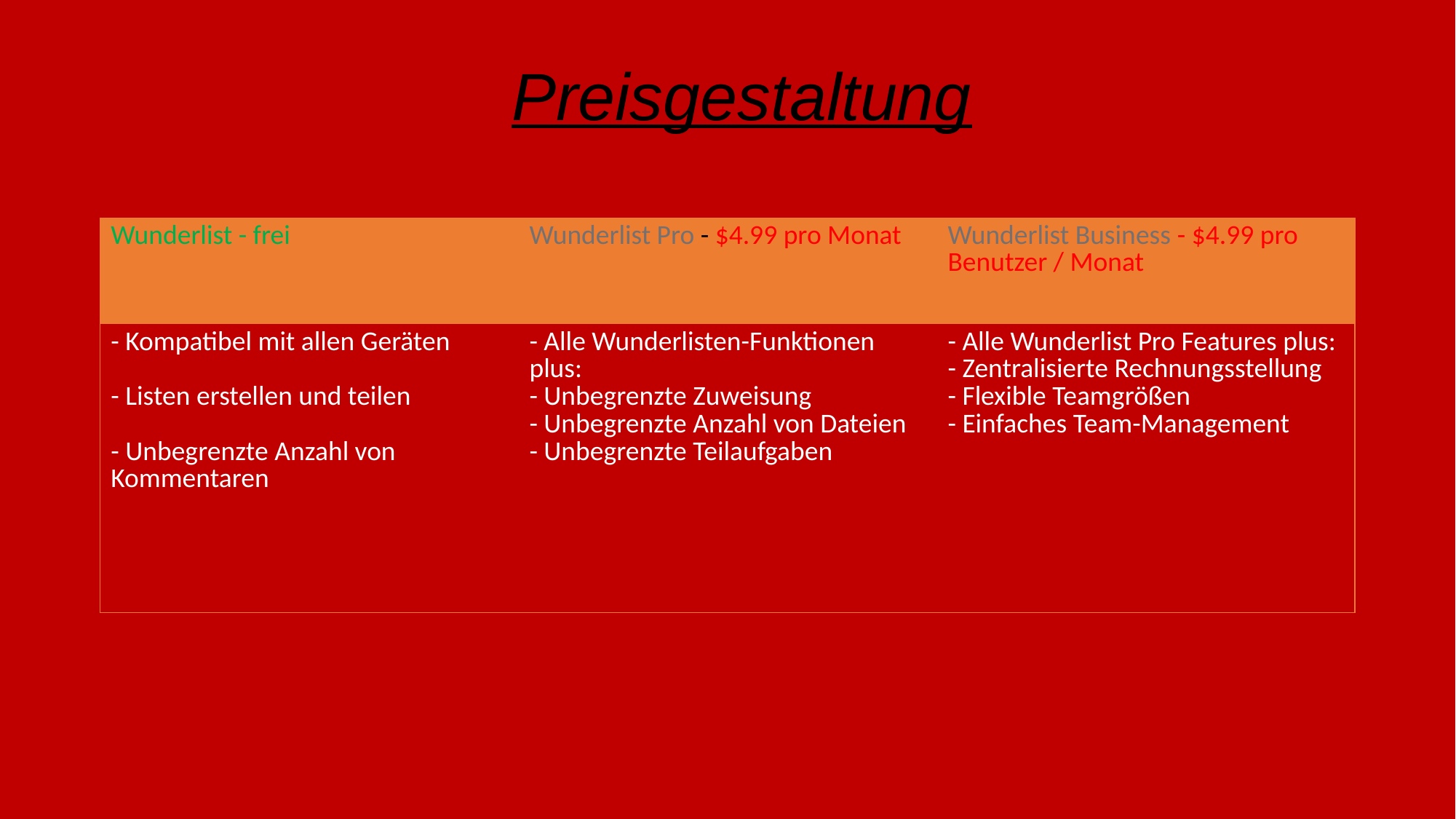

Preisgestaltung
| Wunderlist - frei | Wunderlist Pro - $4.99 pro Monat | Wunderlist Business - $4.99 pro Benutzer / Monat |
| --- | --- | --- |
| - Kompatibel mit allen Geräten - Listen erstellen und teilen - Unbegrenzte Anzahl von Kommentaren | - Alle Wunderlisten-Funktionen plus: - Unbegrenzte Zuweisung - Unbegrenzte Anzahl von Dateien - Unbegrenzte Teilaufgaben | - Alle Wunderlist Pro Features plus: - Zentralisierte Rechnungsstellung - Flexible Teamgrößen - Einfaches Team-Management |